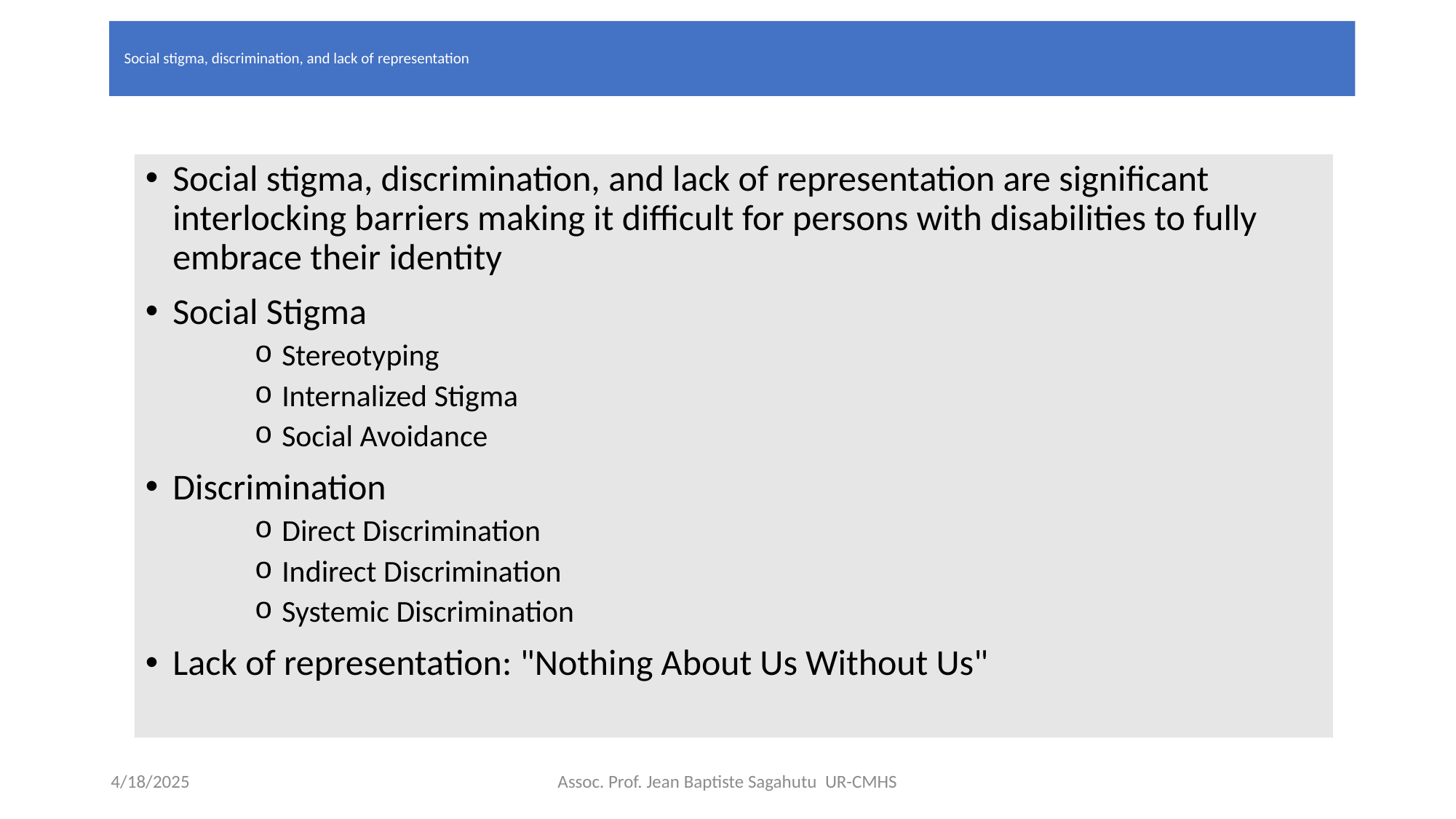

# Social stigma, discrimination, and lack of representation
Social stigma, discrimination, and lack of representation are significant interlocking barriers making it difficult for persons with disabilities to fully embrace their identity
Social Stigma
Stereotyping
Internalized Stigma
Social Avoidance
Discrimination
Direct Discrimination
Indirect Discrimination
Systemic Discrimination
Lack of representation: "Nothing About Us Without Us"
4/18/2025
Assoc. Prof. Jean Baptiste Sagahutu  UR-CMHS